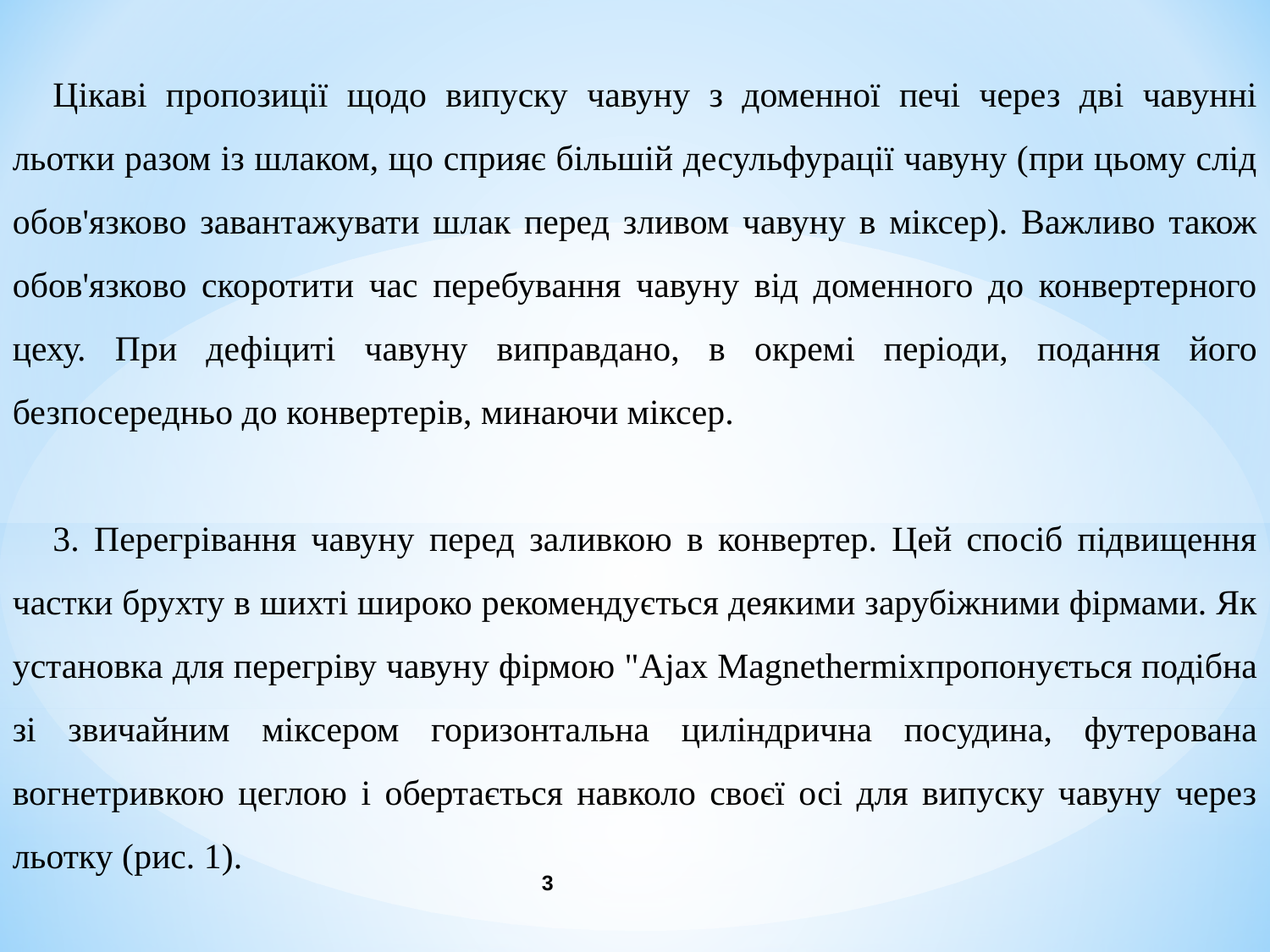

Цікаві пропозиції щодо випуску чавуну з доменної печі через дві чавунні льотки разом із шлаком, що сприяє більшій десульфурації чавуну (при цьому слід обов'язково завантажувати шлак перед зливом чавуну в міксер). Важливо також обов'язково скоротити час перебування чавуну від доменного до конвертерного цеху. При дефіциті чавуну виправдано, в окремі періоди, подання його безпосередньо до конвертерів, минаючи міксер.

3. Перегрівання чавуну перед заливкою в конвертер. Цей спосіб підвищення частки брухту в шихті широко рекомендується деякими зарубіжними фірмами. Як установка для перегріву чавуну фірмою "Ajax Magnethermixпропонується подібна зі звичайним міксером горизонтальна циліндрична посудина, футерована вогнетривкою цеглою і обертається навколо своєї осі для випуску чавуну через льотку (рис. 1).
3